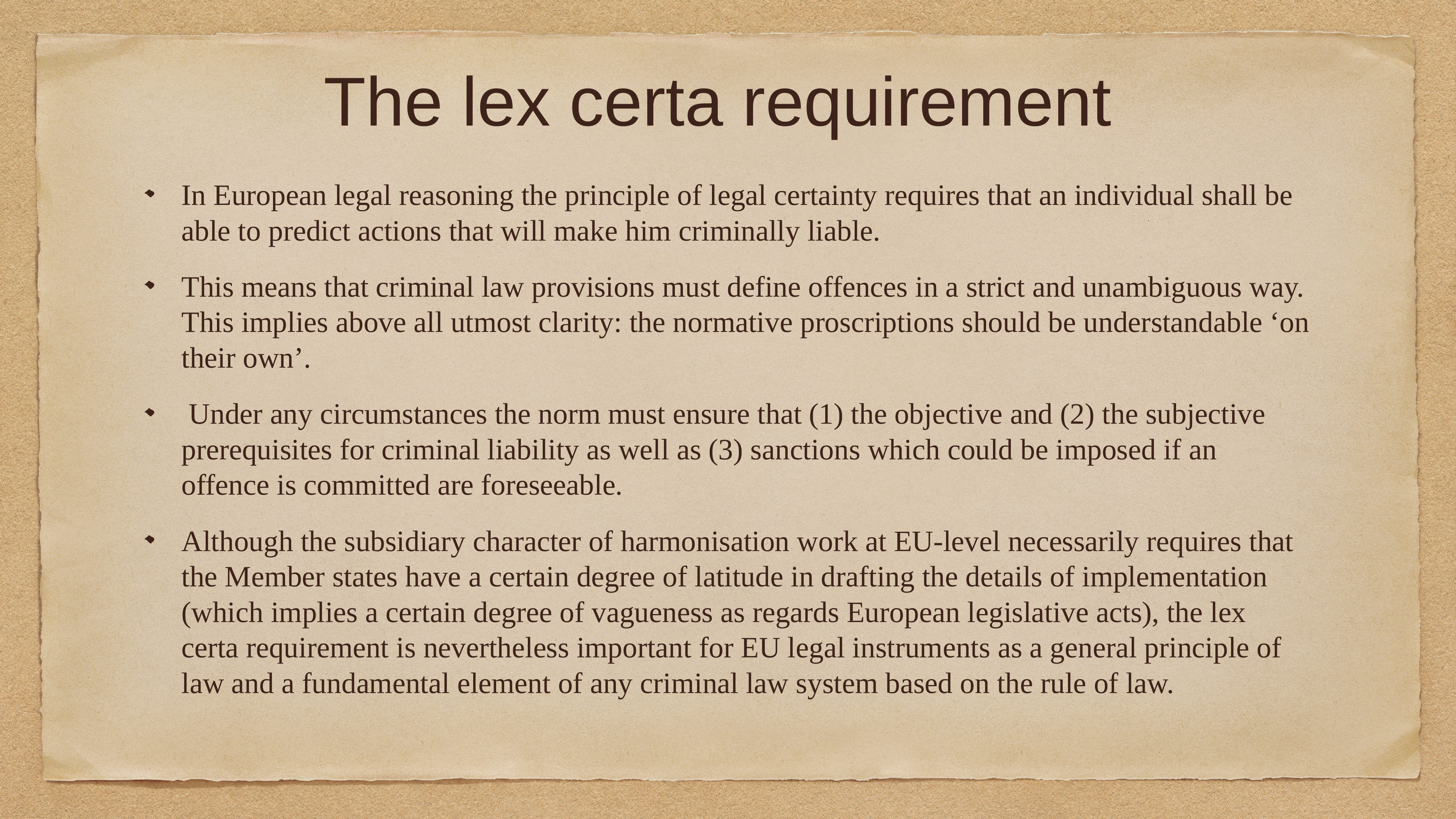

# The lex certa requirement
In European legal reasoning the principle of legal certainty requires that an individual shall be able to predict actions that will make him criminally liable.
This means that criminal law provisions must define offences in a strict and unambiguous way. This implies above all utmost clarity: the normative proscriptions should be understandable ‘on their own’.
 Under any circumstances the norm must ensure that (1) the objective and (2) the subjective prerequisites for criminal liability as well as (3) sanctions which could be imposed if an offence is committed are foreseeable.
Although the subsidiary character of harmonisation work at EU-level necessarily requires that the Member states have a certain degree of latitude in drafting the details of implementation (which implies a certain degree of vagueness as regards European legislative acts), the lex certa requirement is nevertheless important for EU legal instruments as a general principle of law and a fundamental element of any criminal law system based on the rule of law.